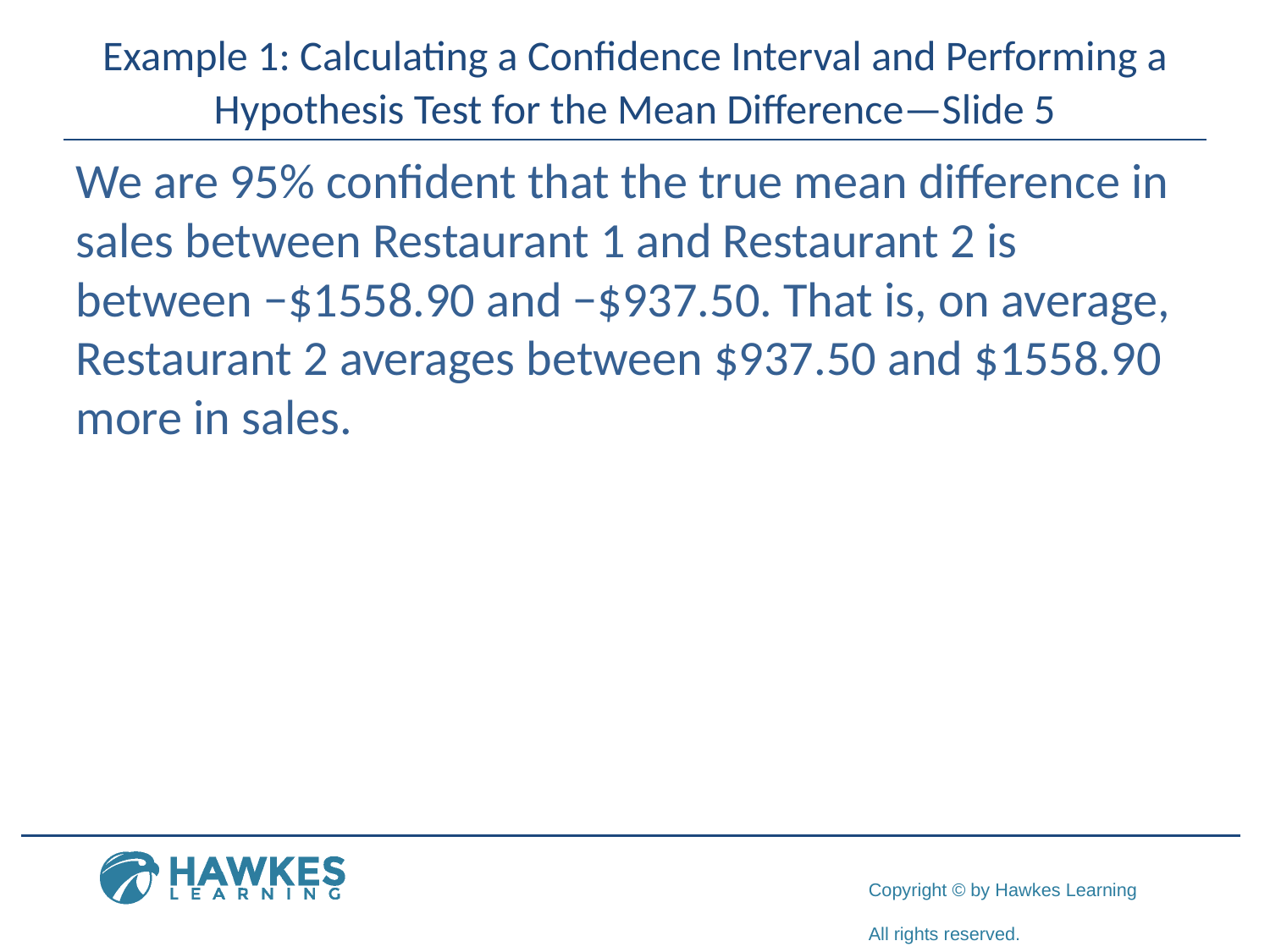

# Example 1: Calculating a Confidence Interval and Performing a Hypothesis Test for the Mean Difference—Slide 5
​​We are 95% confident that the true mean difference in sales between Restaurant 1 and Restaurant 2 is between −$1558.90 and −$937.50. That is, on average, Restaurant 2 averages between $937.50 and $1558.90 more in sales.